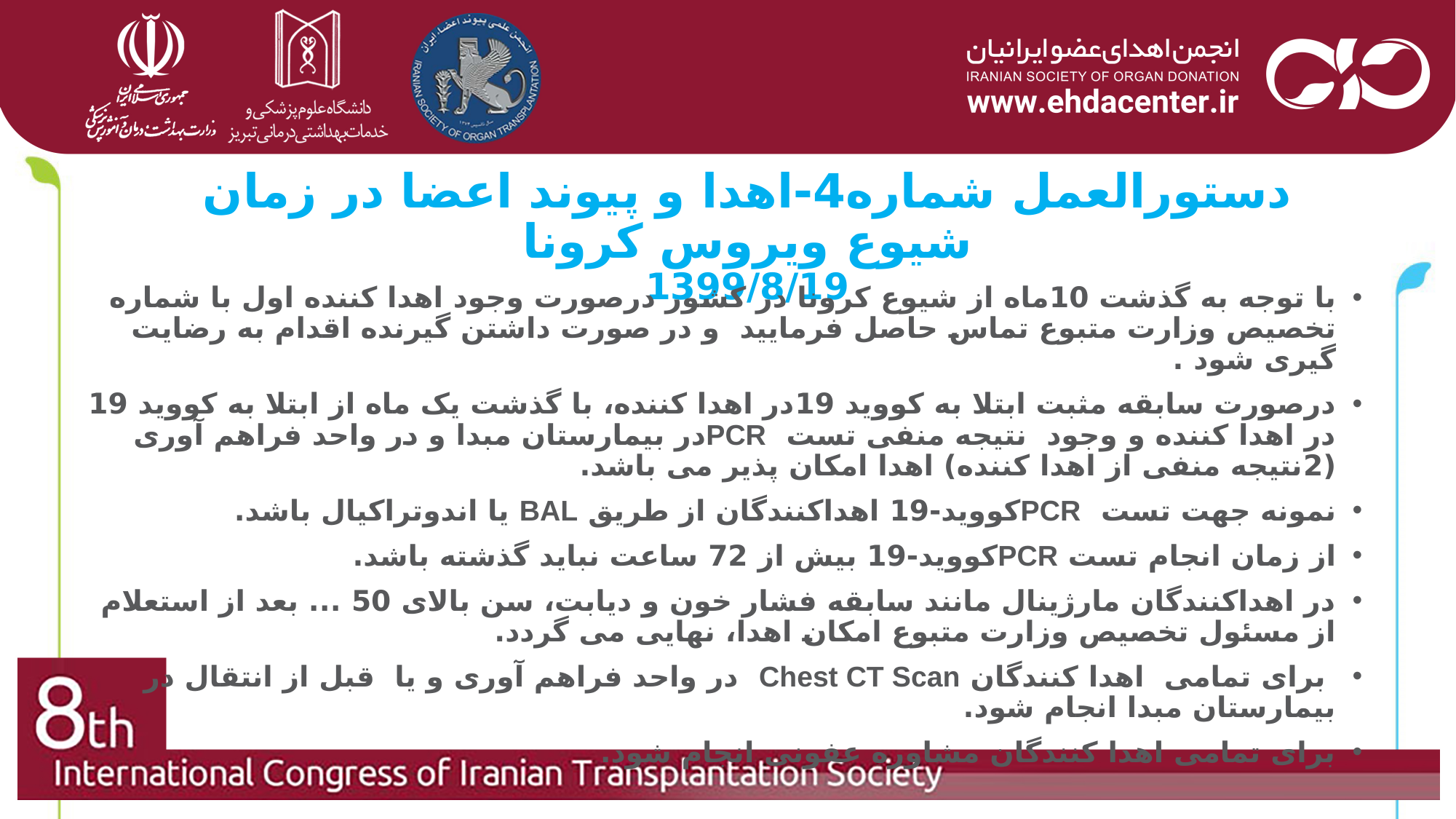

# دستورالعمل شماره4-اهدا و پیوند اعضا در زمان شیوع ویروس کرونا 1399/8/19
با توجه به گذشت 10ماه از شیوع کرونا در کشور درصورت وجود اهدا کننده اول با شماره تخصیص وزارت متبوع تماس حاصل فرمایید  و در صورت داشتن گیرنده اقدام به رضایت گیری شود .
درصورت سابقه مثبت ابتلا به کووید 19در اهدا کننده، با گذشت یک ماه از ابتلا به کووید 19 در اهدا کننده و وجود  نتیجه منفی تست  PCRدر بیمارستان مبدا و در واحد فراهم آوری (2نتیجه منفی از اهدا کننده) اهدا امکان پذیر می باشد.
نمونه جهت تست  PCRکووید-19 اهداکنندگان از طریق BAL یا اندوتراکیال باشد.
از زمان انجام تست PCRکووید-19 بیش از 72 ساعت نباید گذشته باشد.
در اهداکنندگان مارژینال مانند سابقه فشار خون و دیابت، سن بالای 50 ... بعد از استعلام از مسئول تخصیص وزارت متبوع امکان اهدا، نهایی می گردد.
 برای تمامی  اهدا کنندگان Chest CT Scan  در واحد فراهم آوری و یا  قبل از انتقال در بیمارستان مبدا انجام شود.
برای تمامی اهدا کنندگان مشاوره عفونی انجام شود.